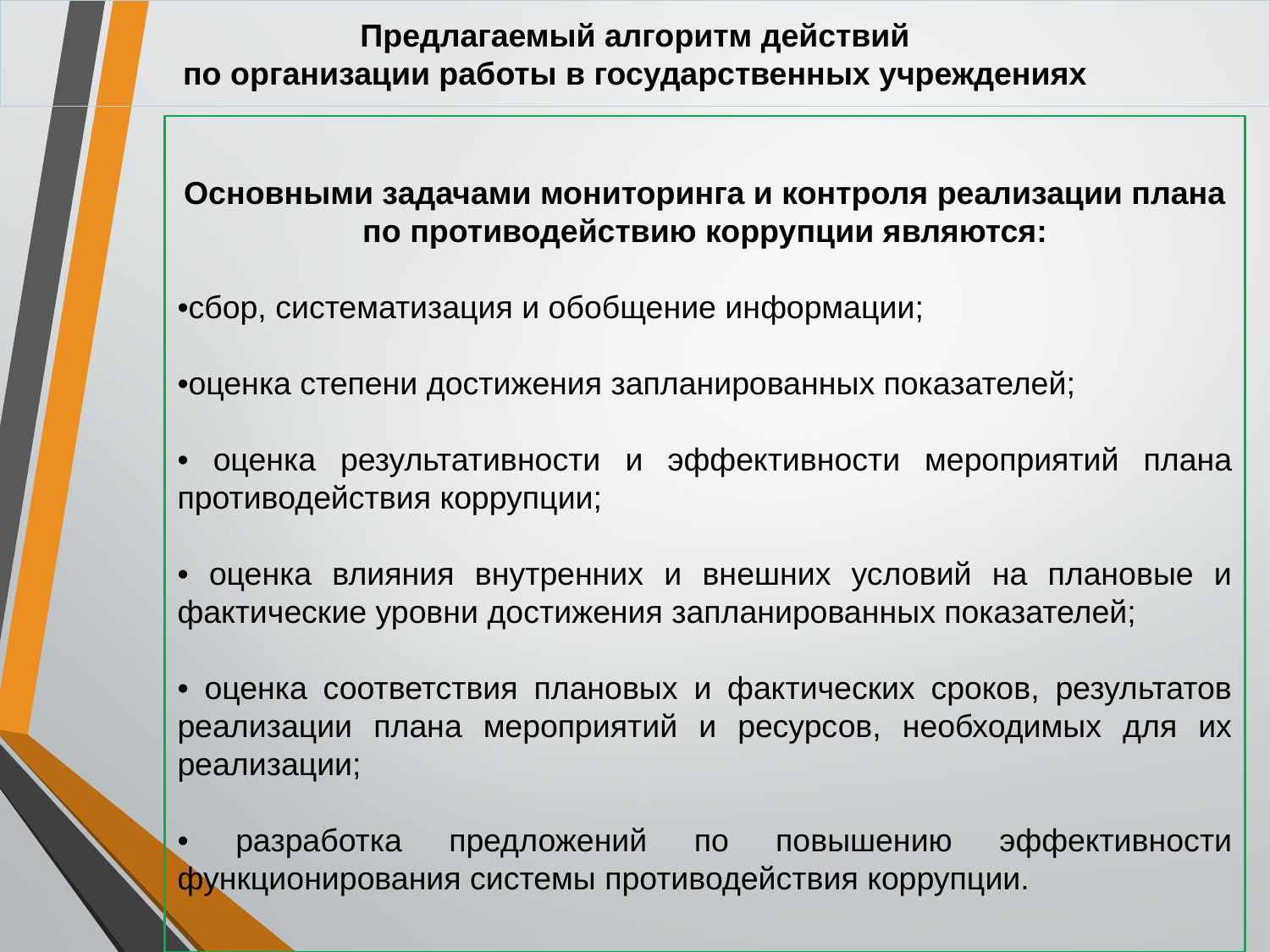

# Предлагаемый алгоритм действий по организации работы в государственных учреждениях
Основными задачами мониторинга и контроля реализации плана по противодействию коррупции являются:

•сбор, систематизация и обобщение информации;

•оценка степени достижения запланированных показателей;

• оценка результативности и эффективности мероприятий плана противодействия коррупции;

• оценка влияния внутренних и внешних условий на плановые и фактические уровни достижения запланированных показателей;

• оценка соответствия плановых и фактических сроков, результатов реализации плана мероприятий и ресурсов, необходимых для их реализации;

• разработка предложений по повышению эффективности функционирования системы противодействия коррупции.